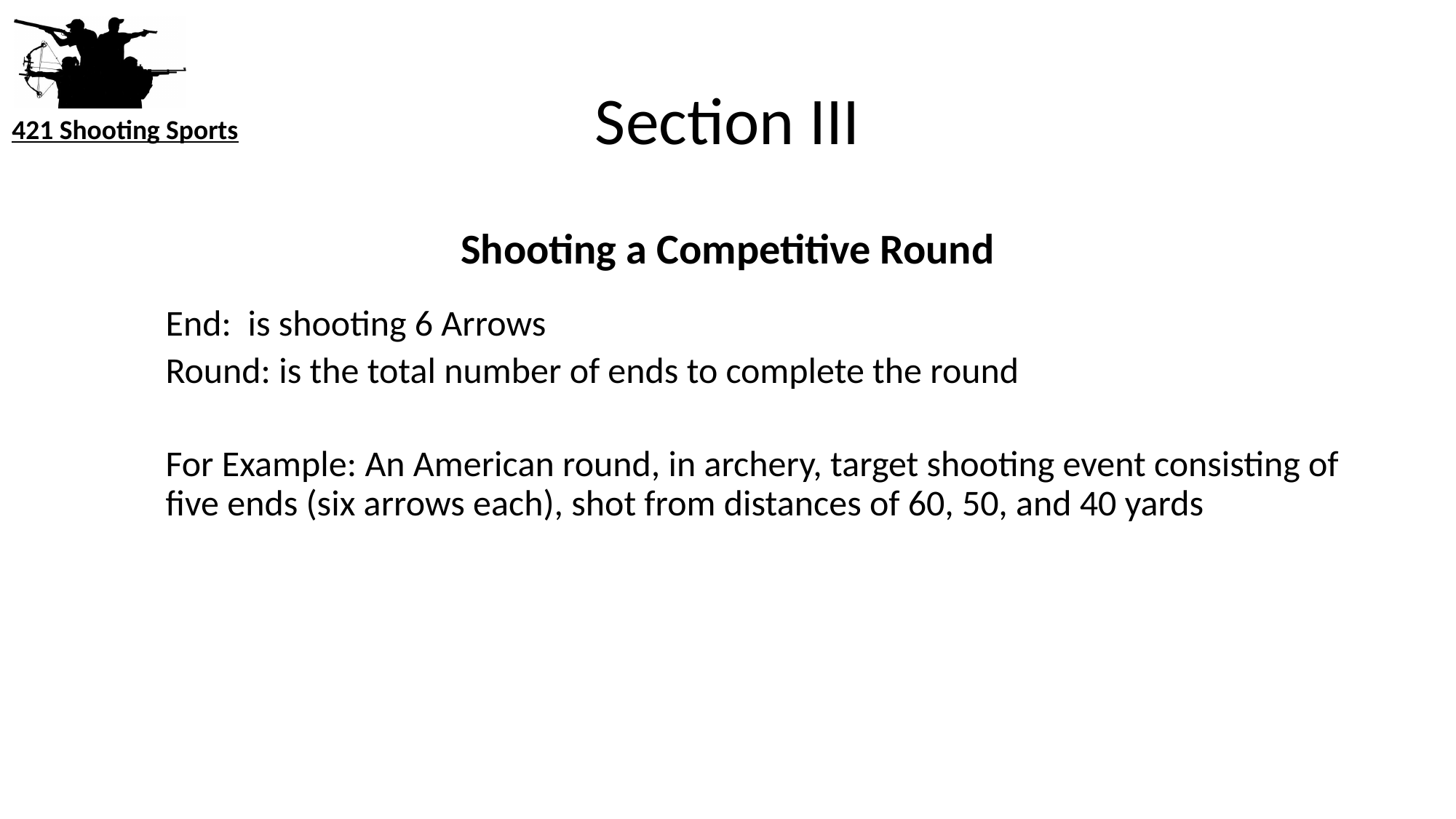

# Section III
Shooting a Competitive Round
End:  is shooting 6 Arrows
Round: is the total number of ends to complete the round

For Example: An American round, in archery, target shooting event consisting of five ends (six arrows each), shot from distances of 60, 50, and 40 yards